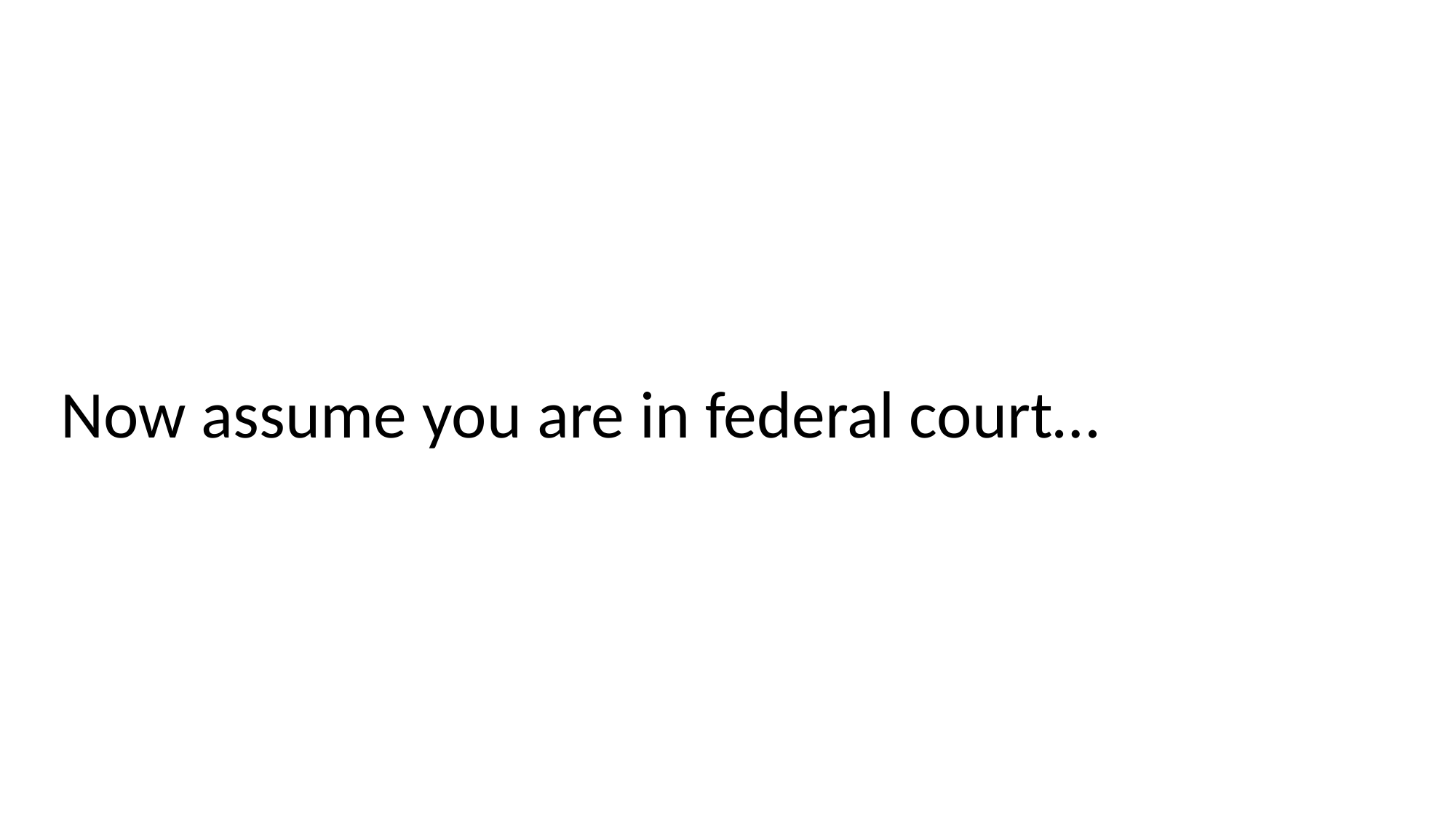

# Now assume you are in federal court…